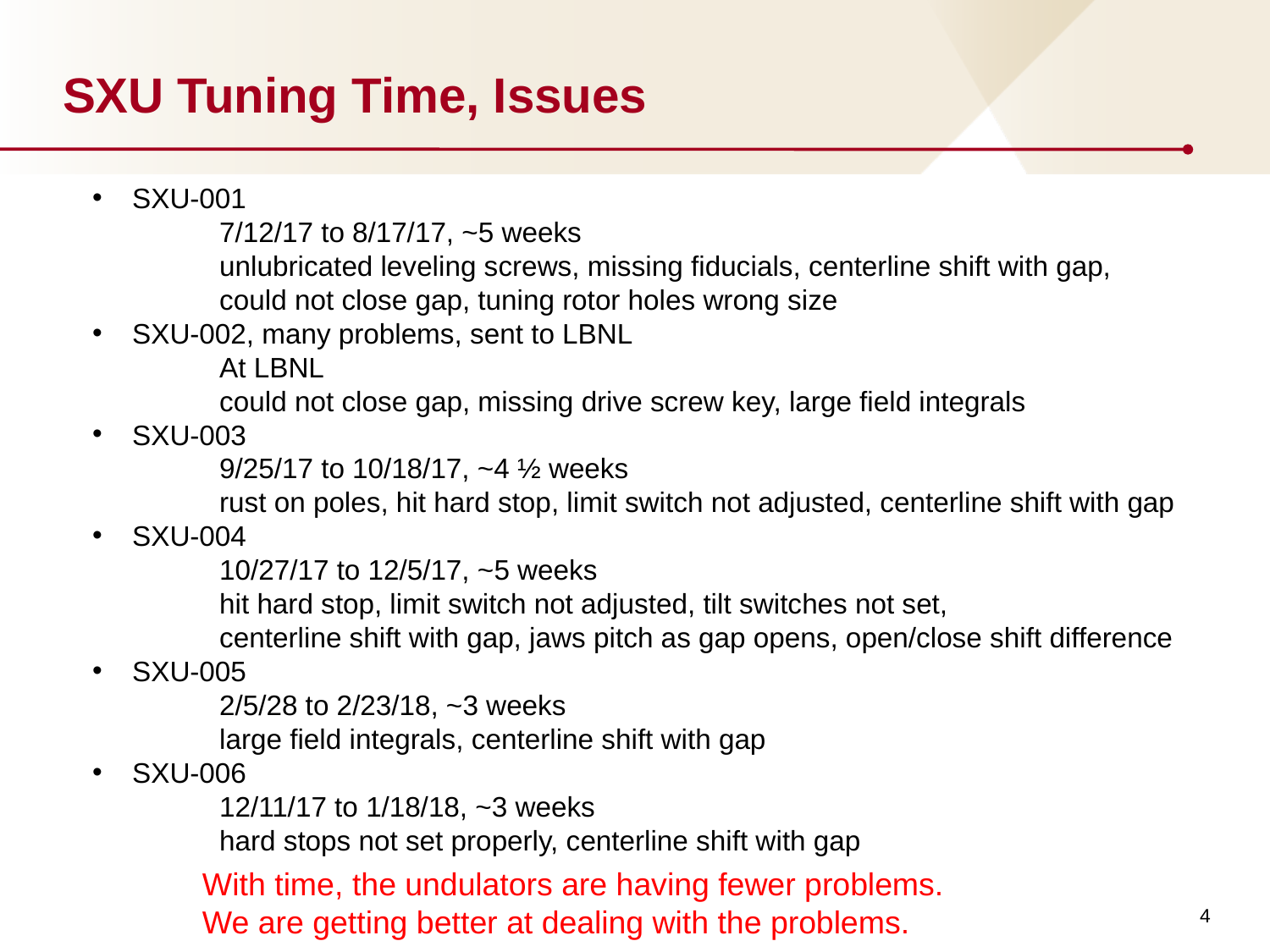

# SXU Tuning Time, Issues
SXU-001
	7/12/17 to 8/17/17, ~5 weeks
	unlubricated leveling screws, missing fiducials, centerline shift with gap,
	could not close gap, tuning rotor holes wrong size
SXU-002, many problems, sent to LBNL
	At LBNL
	could not close gap, missing drive screw key, large field integrals
SXU-003
	9/25/17 to 10/18/17, ~4 ½ weeks
	rust on poles, hit hard stop, limit switch not adjusted, centerline shift with gap
SXU-004
	10/27/17 to 12/5/17, ~5 weeks
	hit hard stop, limit switch not adjusted, tilt switches not set,
	centerline shift with gap, jaws pitch as gap opens, open/close shift difference
SXU-005
	2/5/28 to 2/23/18, ~3 weeks
	large field integrals, centerline shift with gap
SXU-006
	12/11/17 to 1/18/18, ~3 weeks
	hard stops not set properly, centerline shift with gap
With time, the undulators are having fewer problems.
We are getting better at dealing with the problems.
4